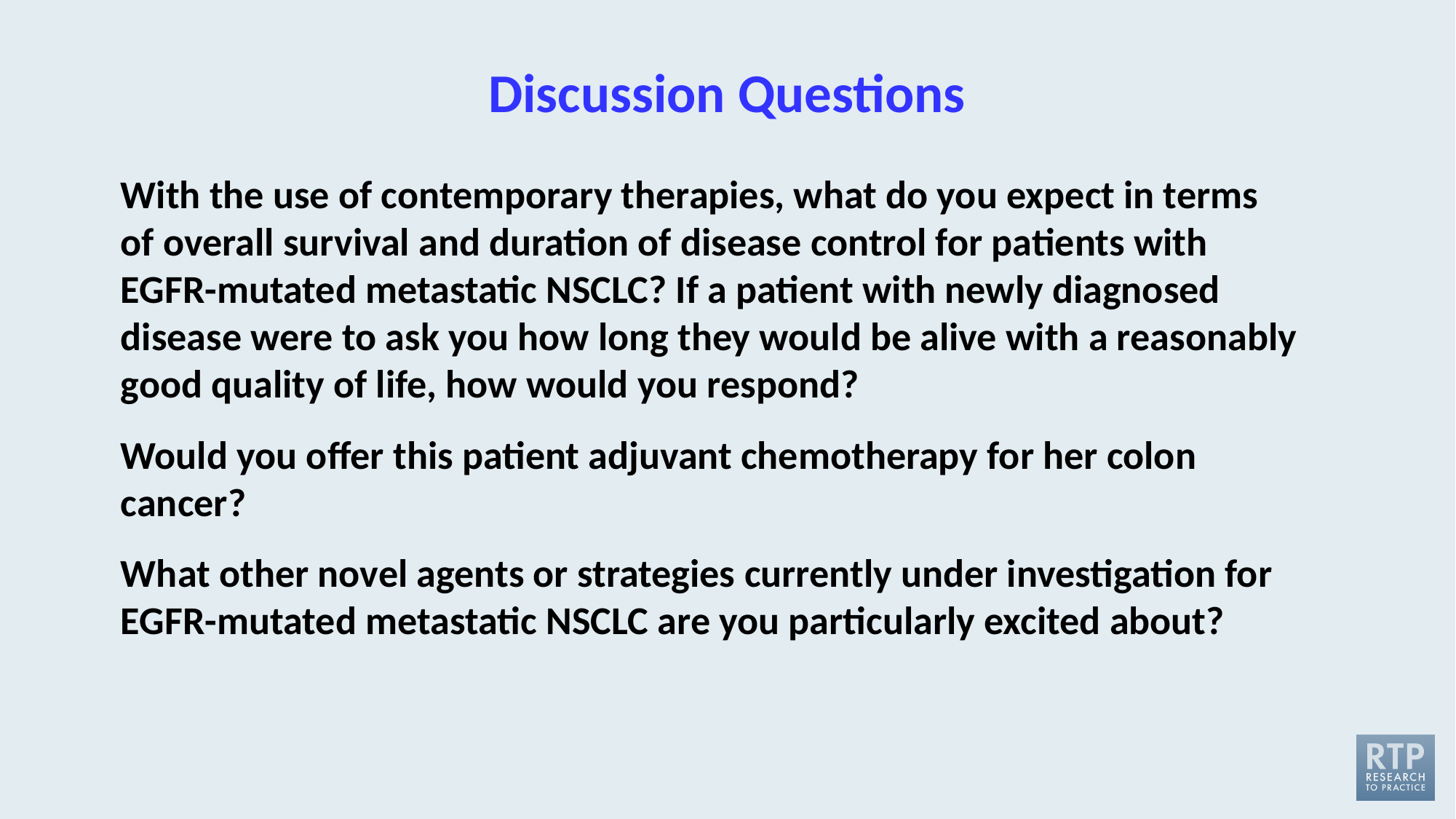

# Discussion Questions
With the use of contemporary therapies, what do you expect in terms of overall survival and duration of disease control for patients with EGFR-mutated metastatic NSCLC? If a patient with newly diagnosed disease were to ask you how long they would be alive with a reasonably good quality of life, how would you respond?
Would you offer this patient adjuvant chemotherapy for her colon cancer?
What other novel agents or strategies currently under investigation for EGFR-mutated metastatic NSCLC are you particularly excited about?